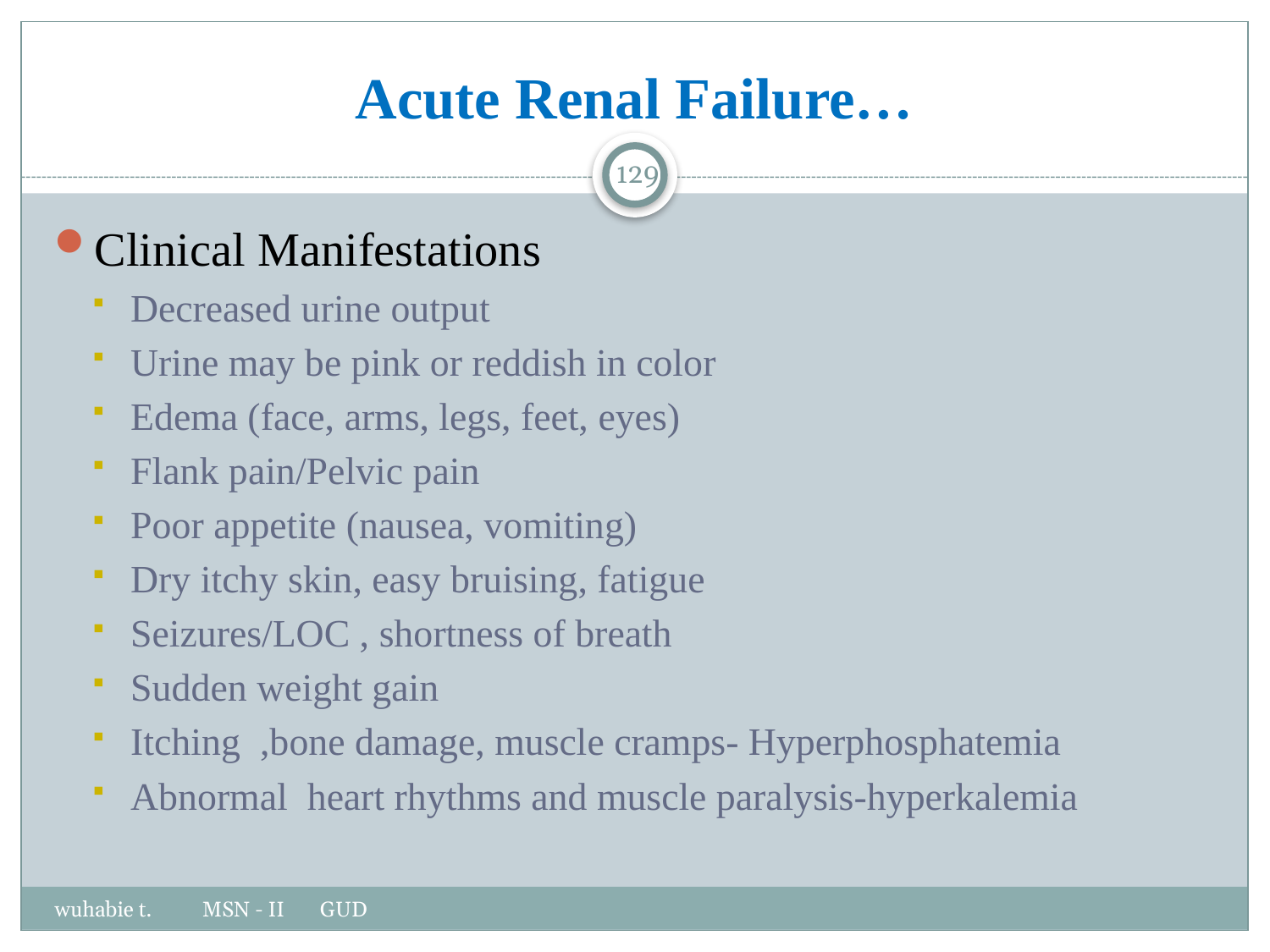

# Acute Renal Failure…
129
Clinical Manifestations
Decreased urine output
Urine may be pink or reddish in color
Edema (face, arms, legs, feet, eyes)
Flank pain/Pelvic pain
Poor appetite (nausea, vomiting)
Dry itchy skin, easy bruising, fatigue
Seizures/LOC , shortness of breath
Sudden weight gain
Itching  ,bone damage, muscle cramps- Hyperphosphatemia
Abnormal  heart rhythms and muscle paralysis-hyperkalemia

wuhabie t.          MSN - II       GUD